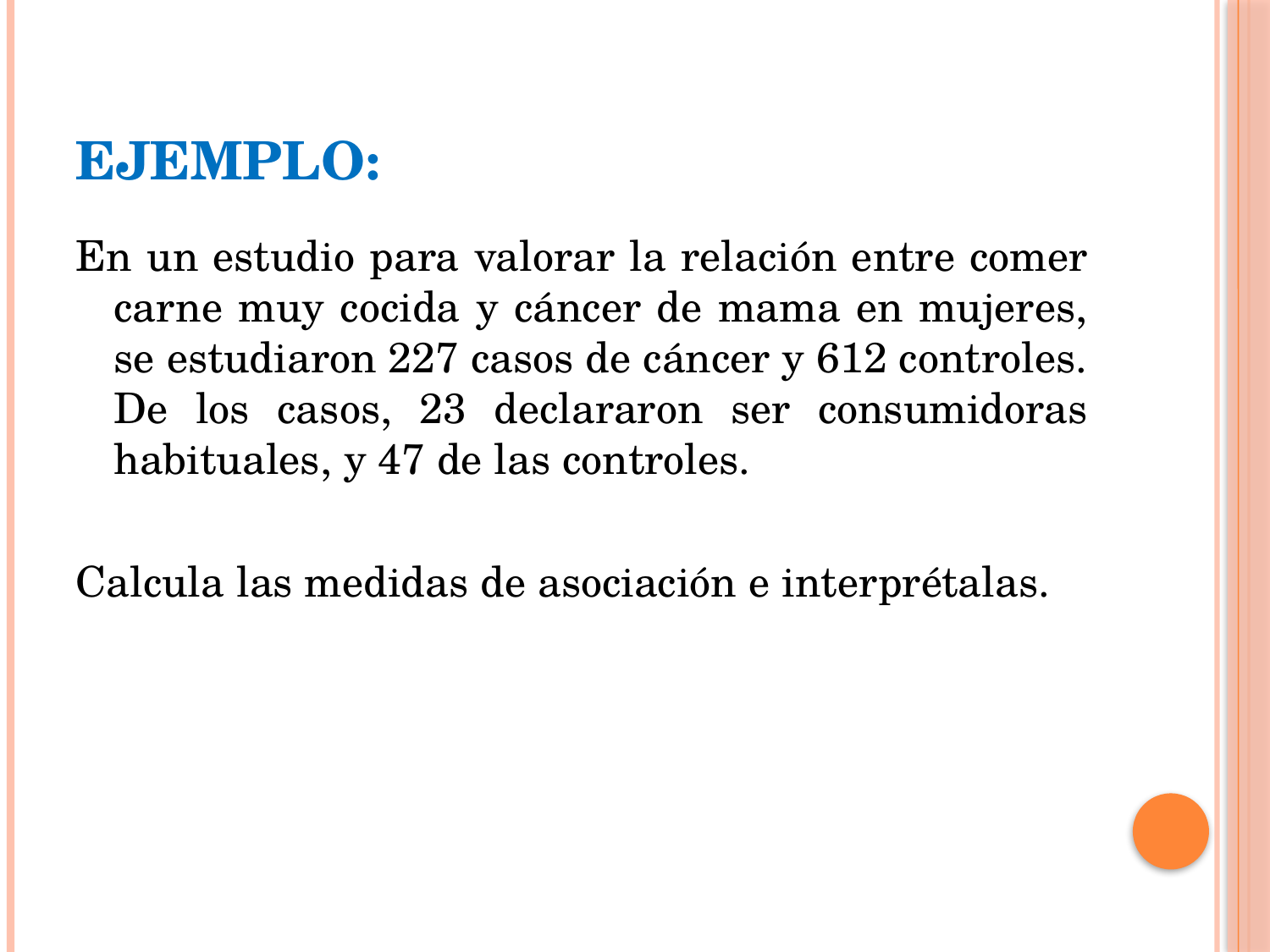

# Ejemplo:
En un estudio para valorar la relación entre comer carne muy cocida y cáncer de mama en mujeres, se estudiaron 227 casos de cáncer y 612 controles. De los casos, 23 declararon ser consumidoras habituales, y 47 de las controles.

Calcula las medidas de asociación e interprétalas.